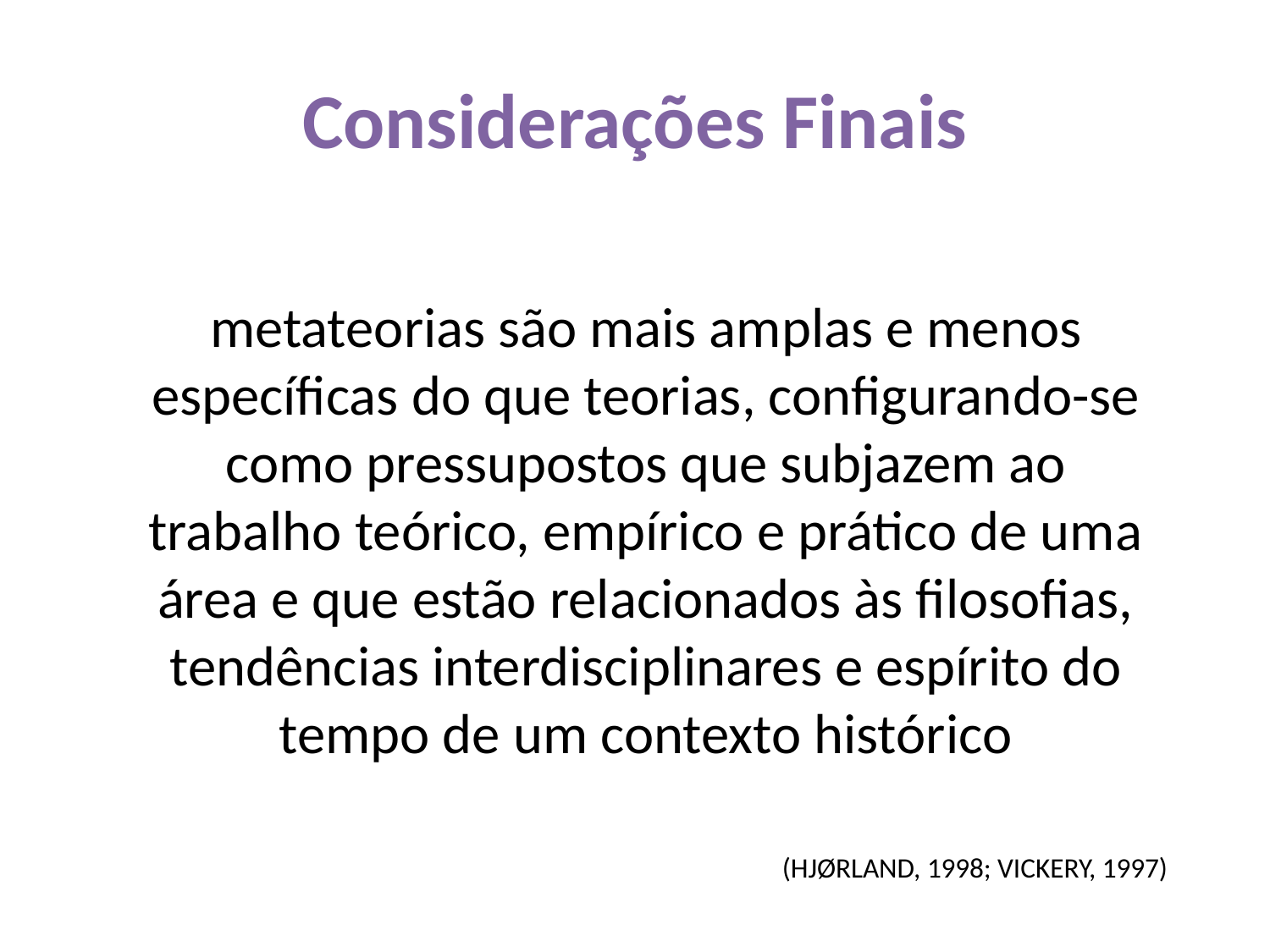

# Considerações Finais
	metateorias são mais amplas e menos específicas do que teorias, configurando-se como pressupostos que subjazem ao trabalho teórico, empírico e prático de uma área e que estão relacionados às filosofias, tendências interdisciplinares e espírito do tempo de um contexto histórico

(HJØRLAND, 1998; VICKERY, 1997)